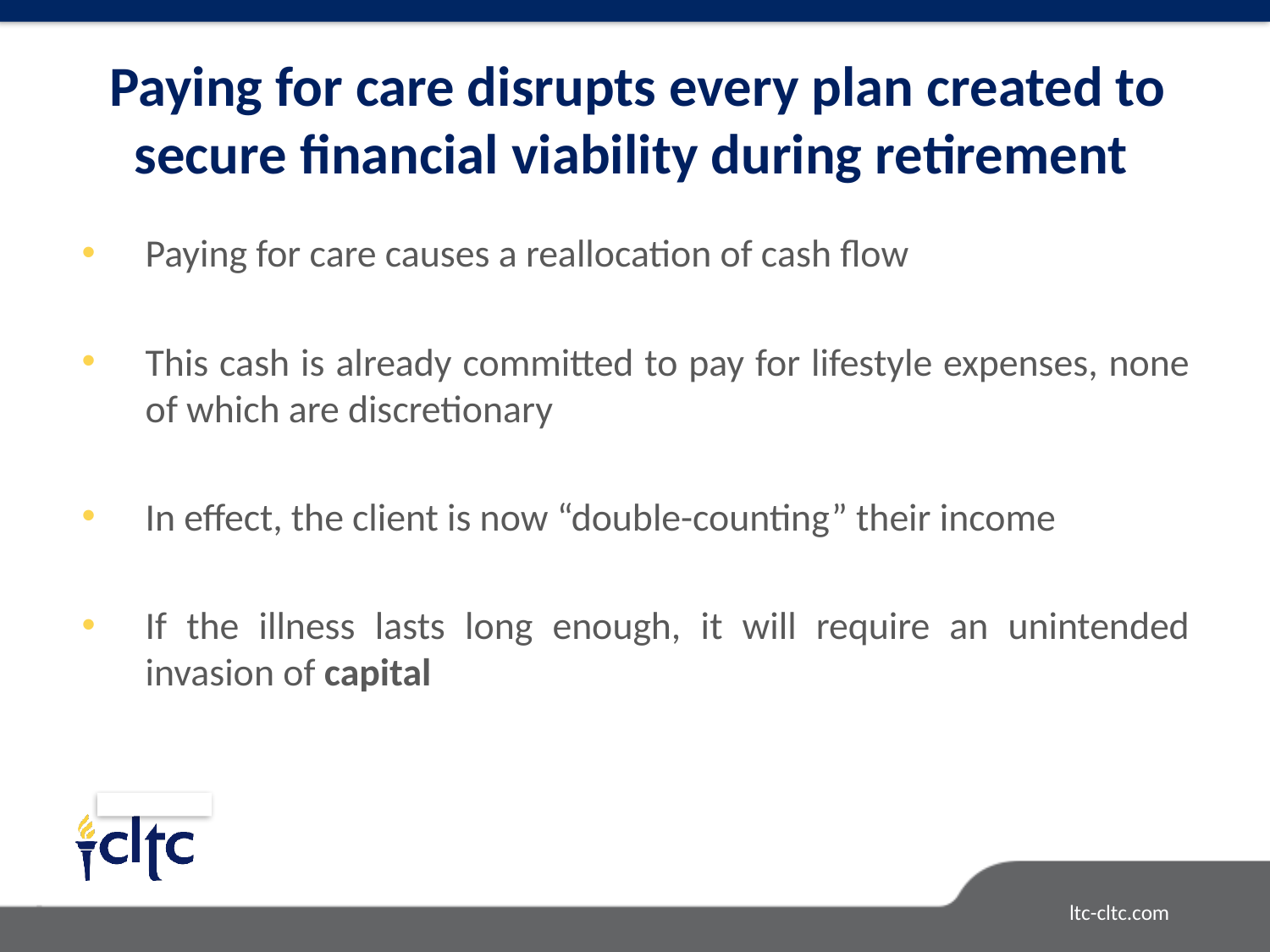

# Paying for care disrupts every plan created to secure financial viability during retirement
Paying for care causes a reallocation of cash flow

This cash is already committed to pay for lifestyle expenses, none of which are discretionary

In effect, the client is now “double-counting” their income

If the illness lasts long enough, it will require an unintended invasion of capital